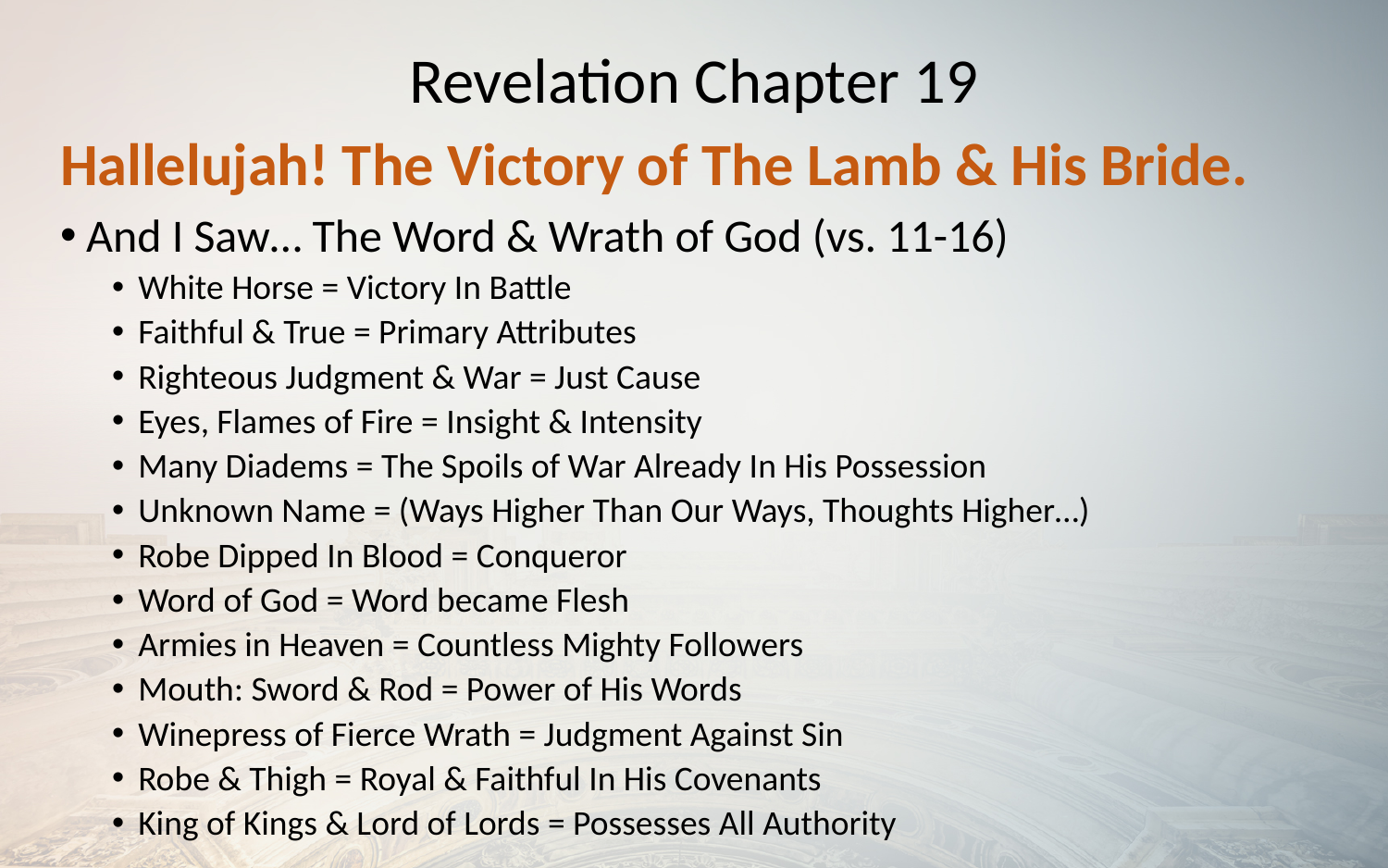

# Revelation Chapter 19
Hallelujah! The Victory of The Lamb & His Bride.
And I Saw… The Word & Wrath of God (vs. 11-16)
White Horse = Victory In Battle
Faithful & True = Primary Attributes
Righteous Judgment & War = Just Cause
Eyes, Flames of Fire = Insight & Intensity
Many Diadems = The Spoils of War Already In His Possession
Unknown Name = (Ways Higher Than Our Ways, Thoughts Higher…)
Robe Dipped In Blood = Conqueror
Word of God = Word became Flesh
Armies in Heaven = Countless Mighty Followers
Mouth: Sword & Rod = Power of His Words
Winepress of Fierce Wrath = Judgment Against Sin
Robe & Thigh = Royal & Faithful In His Covenants
King of Kings & Lord of Lords = Possesses All Authority